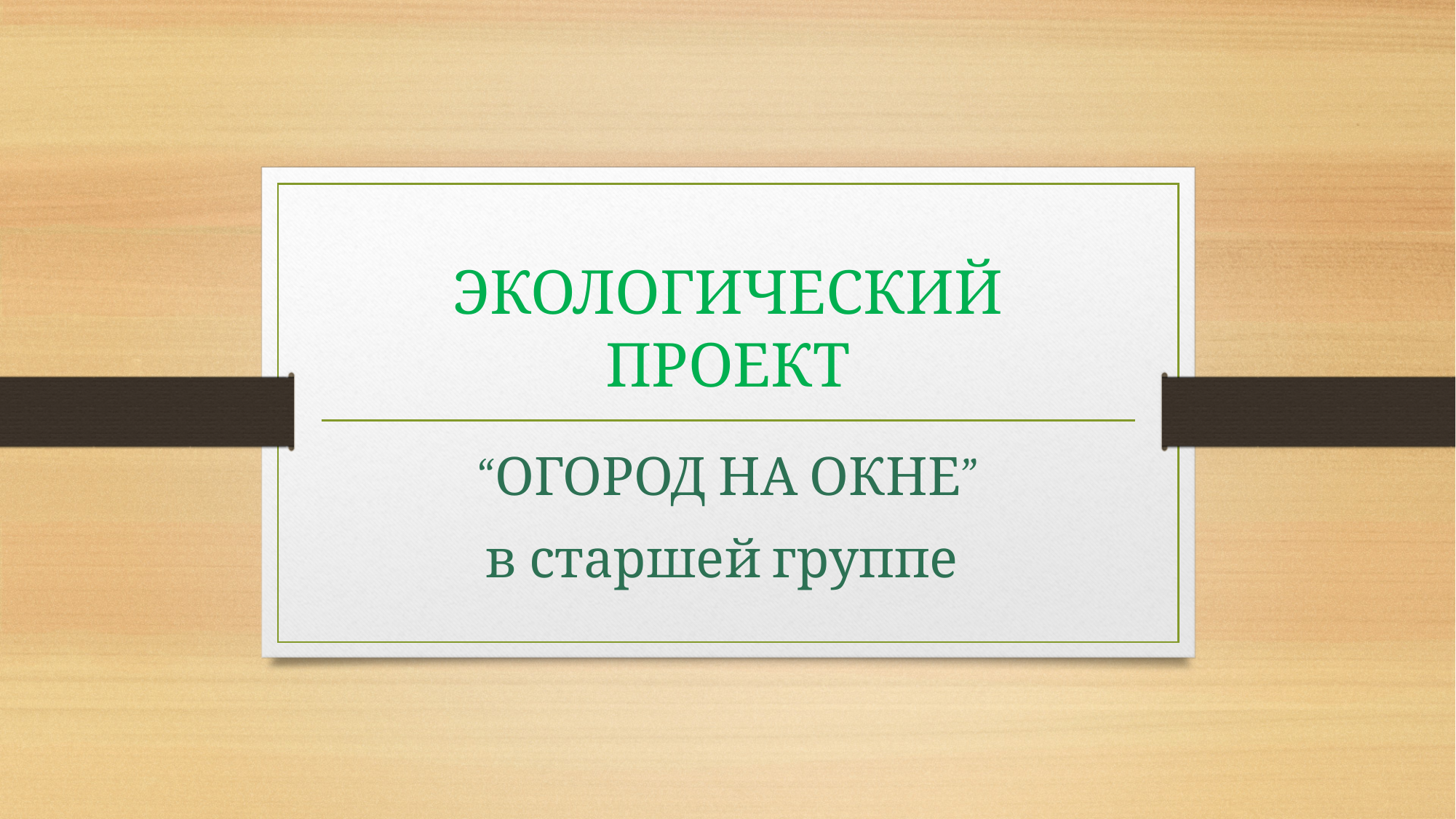

# ЭКОЛОГИЧЕСКИЙ ПРОЕКТ
“ОГОРОД НА ОКНЕ”
в старшей группе